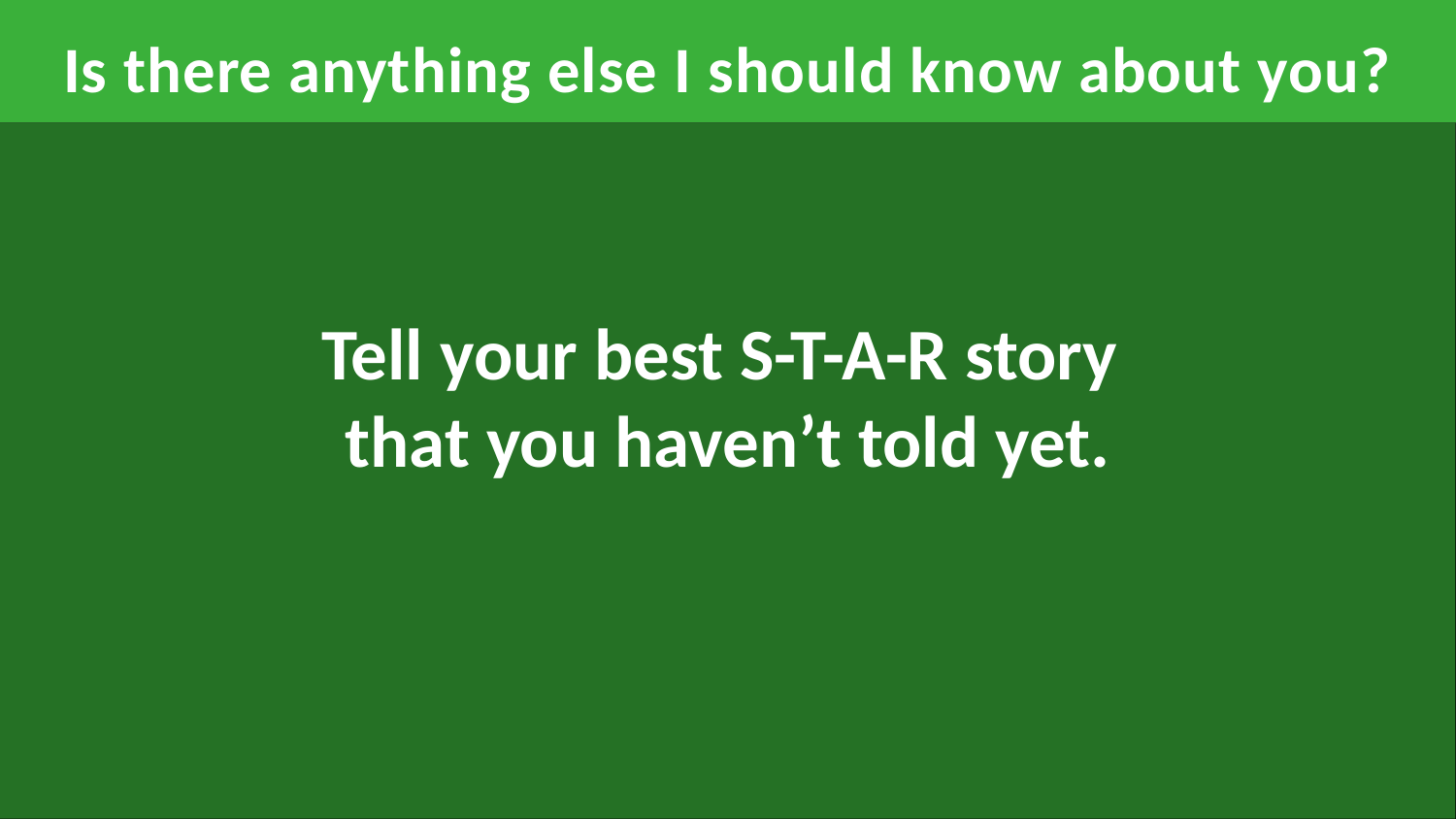

# Is there anything else I should know about you?
Tell your best S-T-A-R story
that you haven’t told yet.